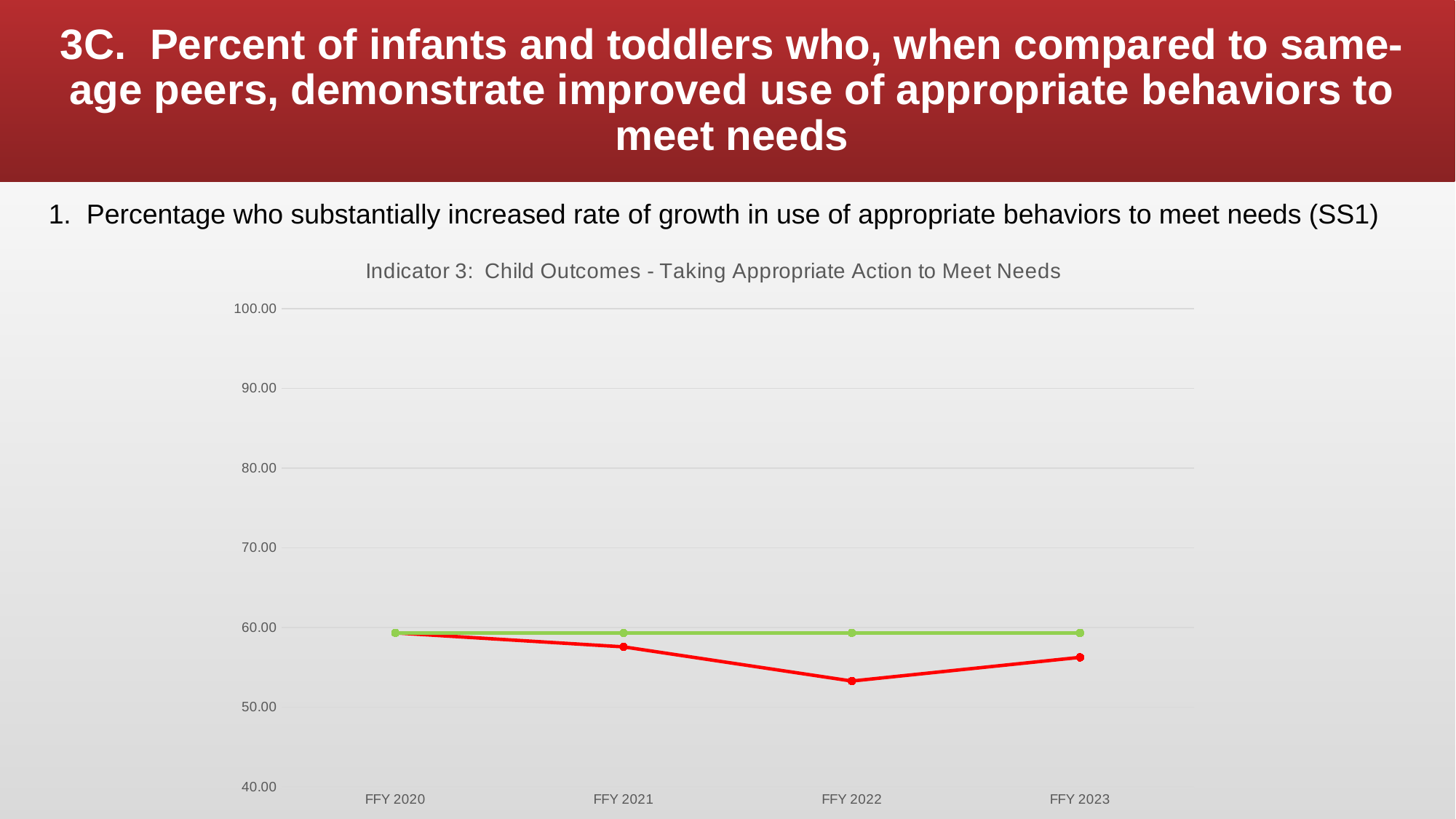

# 3C.  Percent of infants and toddlers who, when compared to same-age peers, demonstrate improved use of appropriate behaviors to meet needs
1.  Percentage who substantially increased rate of growth in use of appropriate behaviors to meet needs (SS1)

### Chart: Indicator 3:  Child Outcomes - Taking Appropriate Action to Meet Needs

| Category | SS1:  Substantially Increased Rate of Growth | Target SS1 |
|---|---|---|
| FFY 2020 | 59.34 | 59.34 |
| FFY 2021 | 57.59 | 59.34 |
| FFY 2022 | 53.3 | 59.34 |
| FFY 2023 | 56.27 | 59.34 |